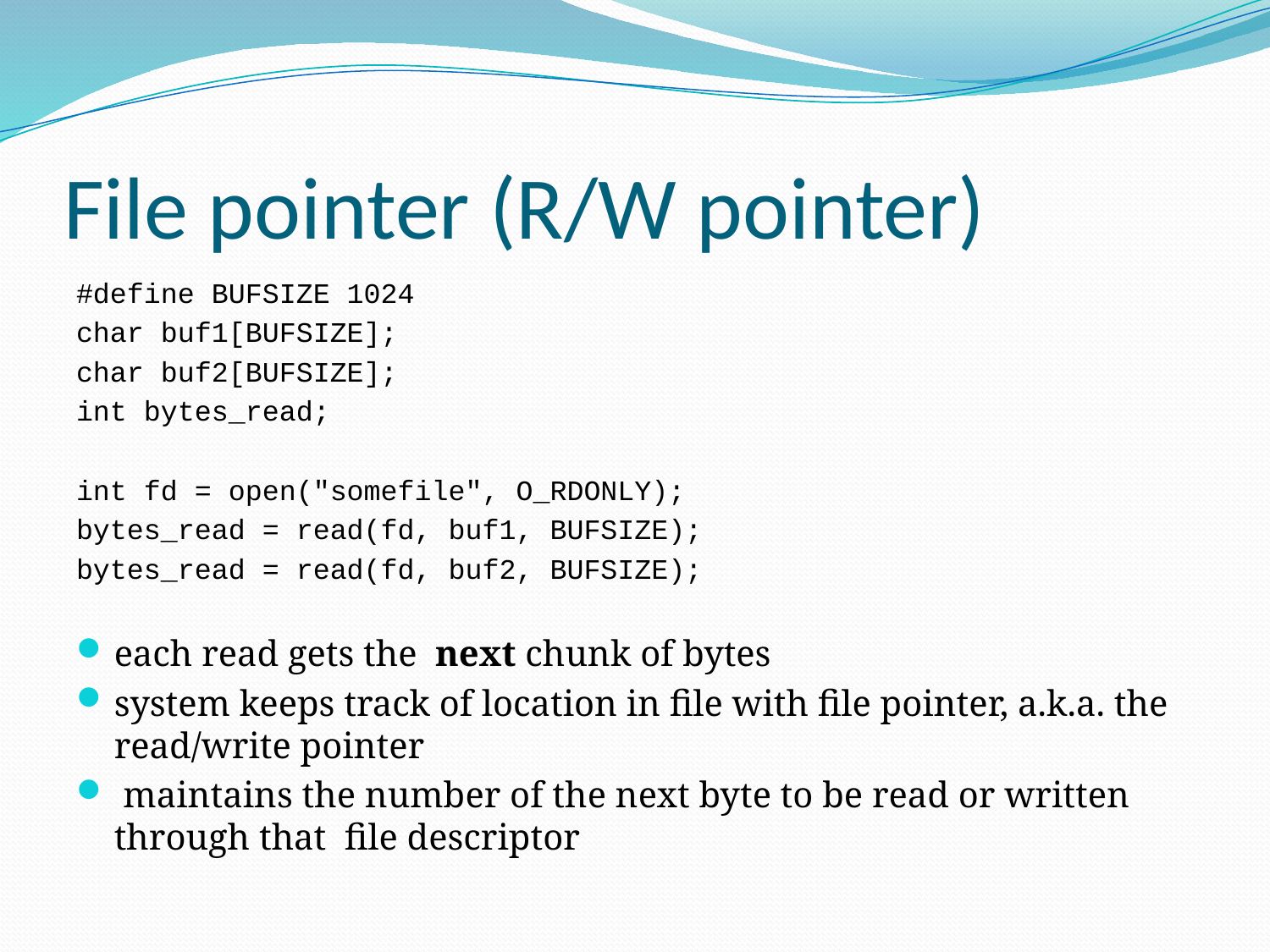

# File pointer (R/W pointer)
#define BUFSIZE 1024
char buf1[BUFSIZE];
char buf2[BUFSIZE];
int bytes_read;

int fd = open("somefile", O_RDONLY);
bytes_read = read(fd, buf1, BUFSIZE);
bytes_read = read(fd, buf2, BUFSIZE);

each read gets the  next chunk of bytes
system keeps track of location in file with file pointer, a.k.a. the read/write pointer
 maintains the number of the next byte to be read or written through that  file descriptor